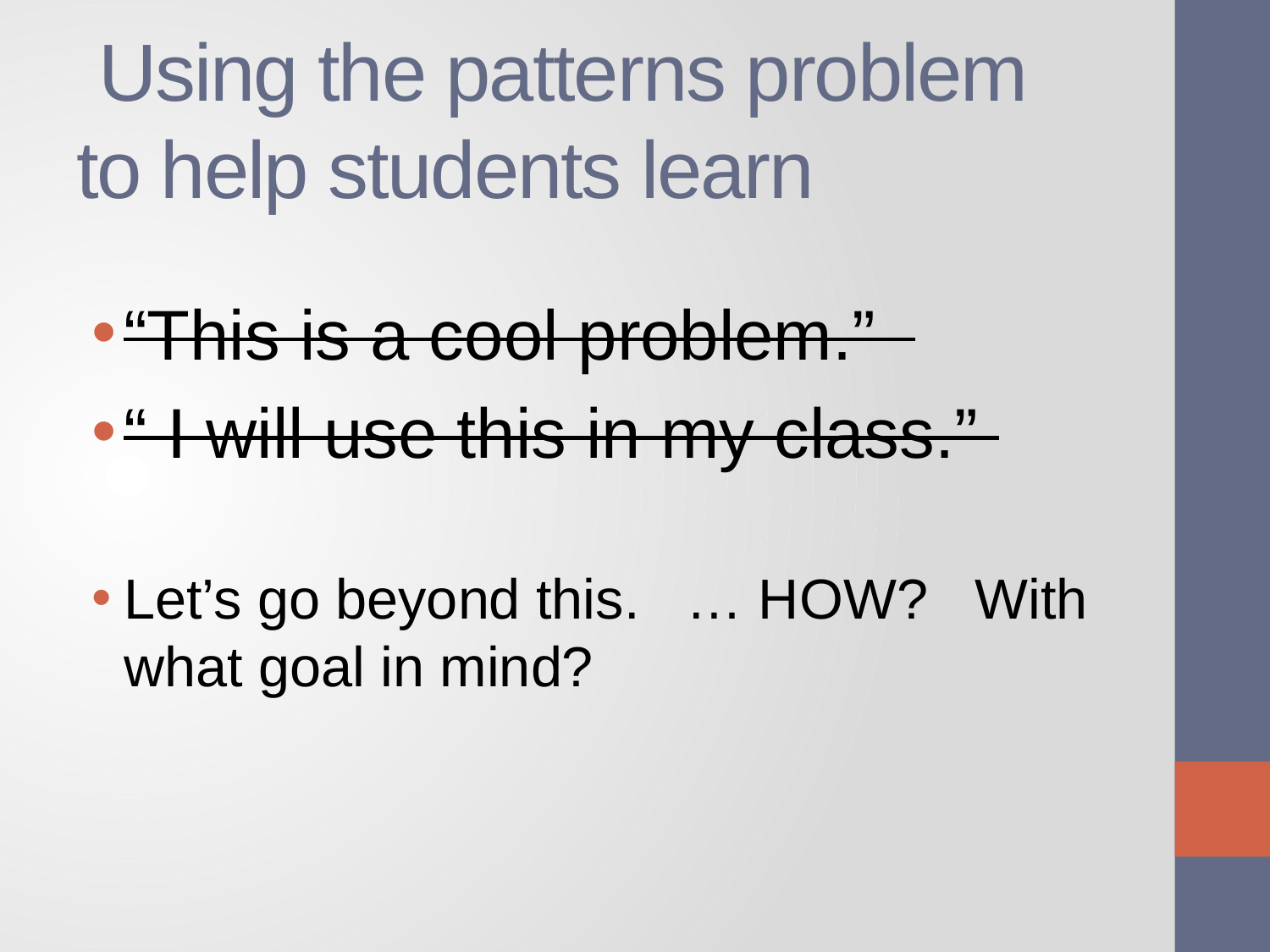

# Using the patterns problem to help students learn

“This is a cool problem.”
“ I will use this in my class.”

Let’s go beyond this.   … HOW?   With what goal in mind?